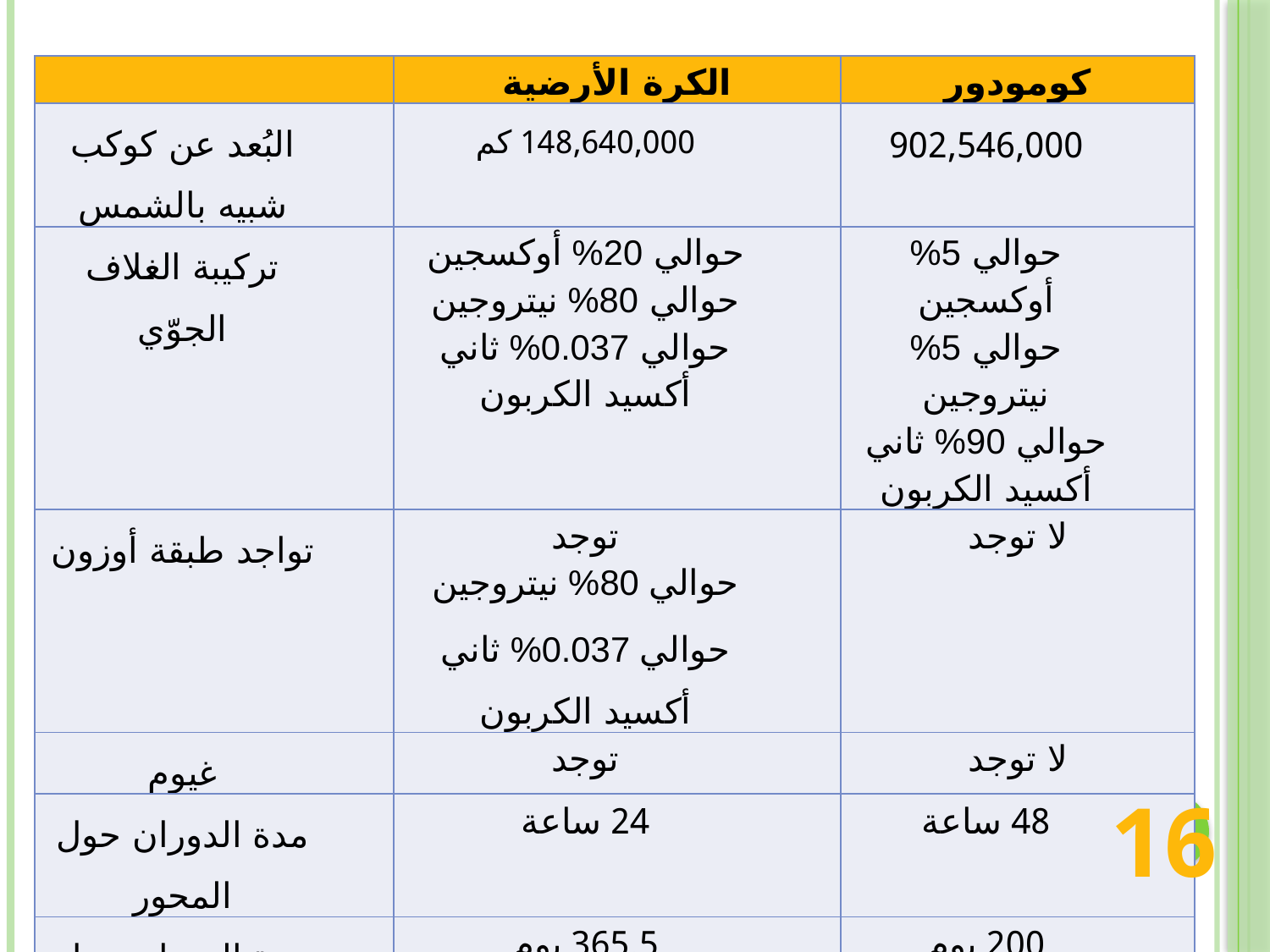

|  | الكرة الأرضية | كومودور |
| --- | --- | --- |
| البُعد عن كوكب شبيه بالشمس | 148,640,000 كم | 902,546,000 |
| تركيبة الغلاف الجوّي | حوالي 20% أوكسجين حوالي 80% نيتروجين حوالي 0.037% ثاني أكسيد الكربون | حوالي 5% أوكسجين حوالي 5% نيتروجين حوالي 90% ثاني أكسيد الكربون |
| تواجد طبقة أوزون | توجد حوالي 80% نيتروجين حوالي 0.037% ثاني أكسيد الكربون | لا توجد |
| غيوم | توجد | لا توجد |
| مدة الدوران حول المحور | 24 ساعة | 48 ساعة |
| مدة الدوران حول الشمس | 365.5 يوم | 200 يوم |
16